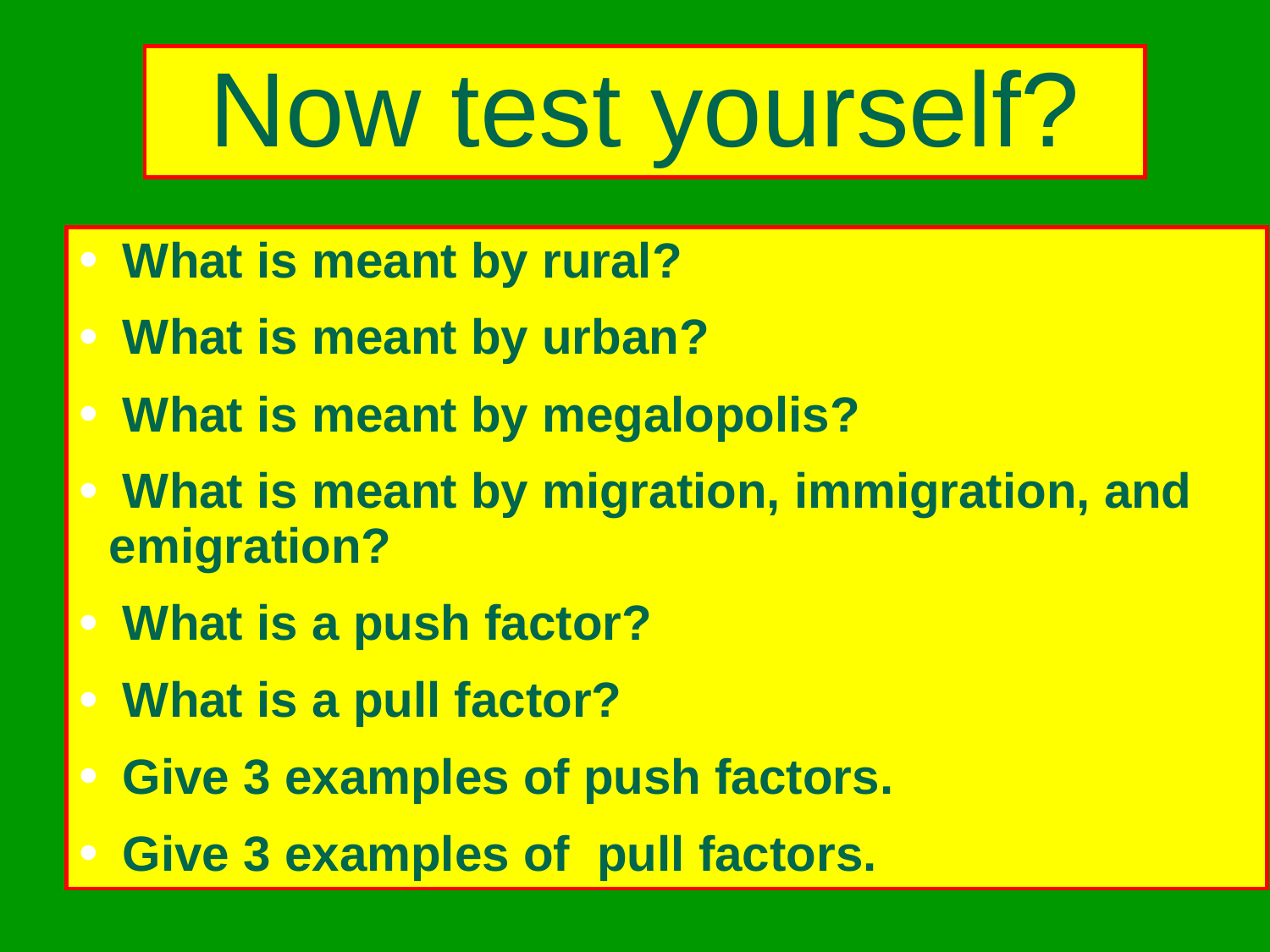

Now test yourself?
 What is meant by rural?
 What is meant by urban?
 What is meant by megalopolis?
 What is meant by migration, immigration, and emigration?
 What is a push factor?
 What is a pull factor?
 Give 3 examples of push factors.
 Give 3 examples of  pull factors.